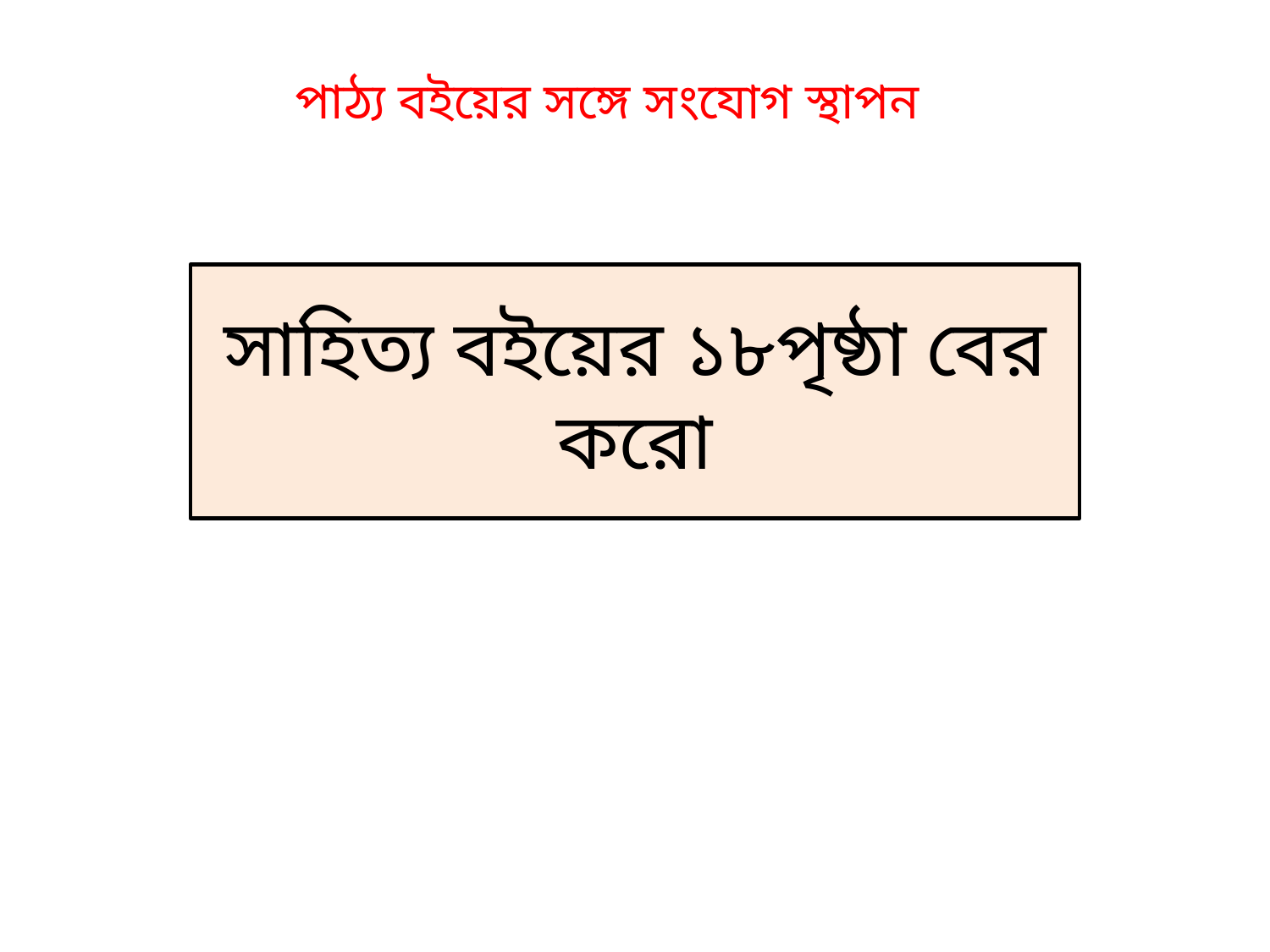

পাঠ্য বইয়ের সঙ্গে সংযোগ স্থাপন
# সাহিত্য বইয়ের ১৮পৃষ্ঠা বের করো